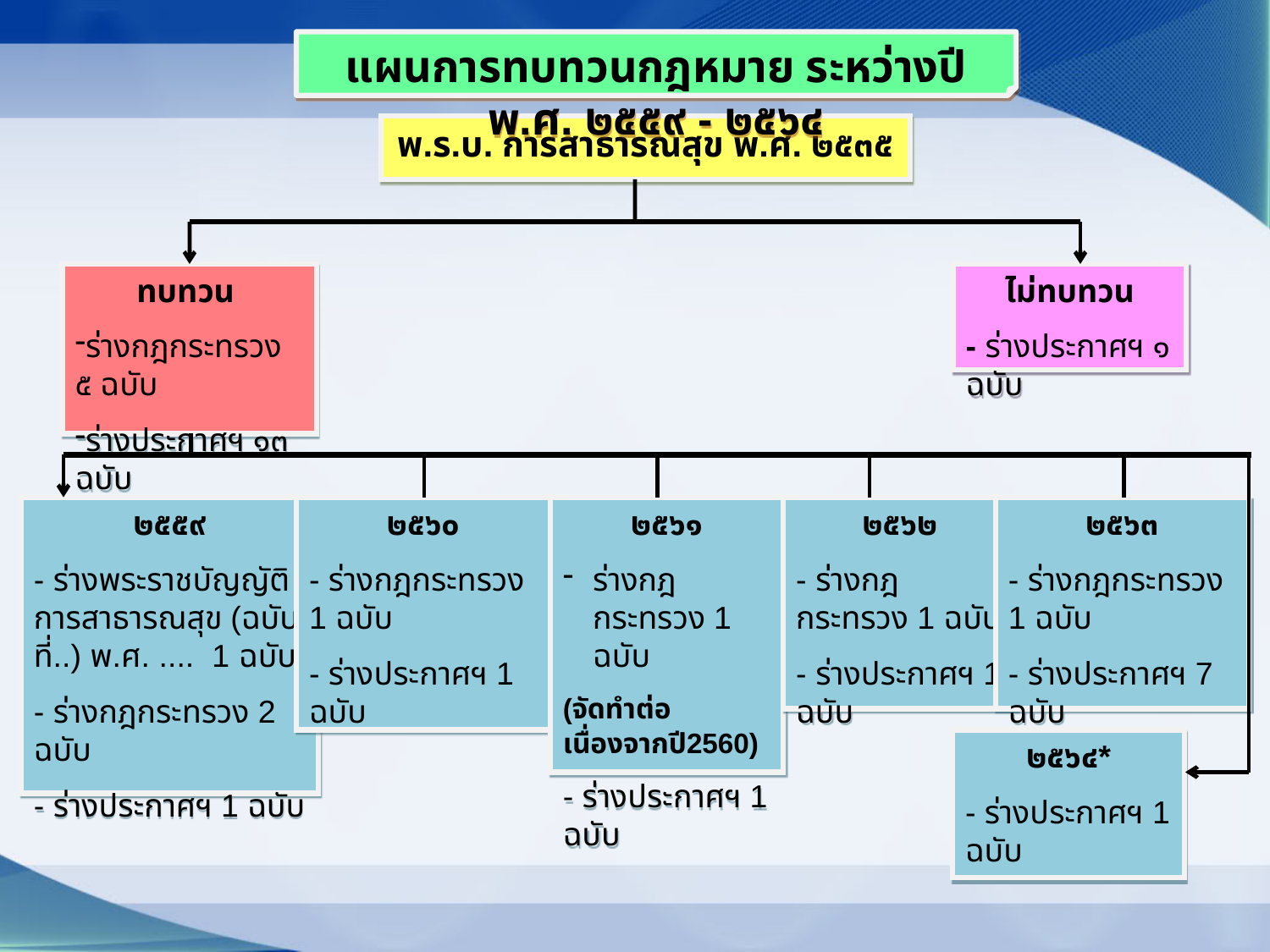

แผนการทบทวนกฎหมาย ระหว่างปี พ.ศ. ๒๕๕๙ - ๒๕๖๔
#
พ.ร.บ. การสาธารณสุข พ.ศ. ๒๕๓๕

ทบทวน
ร่างกฎกระทรวง ๕ ฉบับ
ร่างประกาศฯ ๑๓ ฉบับ

ไม่ทบทวน
- ร่างประกาศฯ ๑ ฉบับ
๒๕๖๑
ร่างกฎกระทรวง 1 ฉบับ
(จัดทำต่อเนื่องจากปี2560)
- ร่างประกาศฯ 1 ฉบับ

๒๕๕๙
- ร่างพระราชบัญญัติการสาธารณสุข (ฉบับที่..) พ.ศ. ....  1 ฉบับ
- ร่างกฎกระทรวง 2 ฉบับ
- ร่างประกาศฯ 1 ฉบับ
๒๕๖๐
- ร่างกฎกระทรวง  1 ฉบับ
- ร่างประกาศฯ 1 ฉบับ

๒๕๖๒
- ร่างกฎกระทรวง 1 ฉบับ
- ร่างประกาศฯ 1 ฉบับ

๒๕๖๓
- ร่างกฎกระทรวง 1 ฉบับ
- ร่างประกาศฯ 7 ฉบับ

๒๕๖๔*
- ร่างประกาศฯ 1 ฉบับ